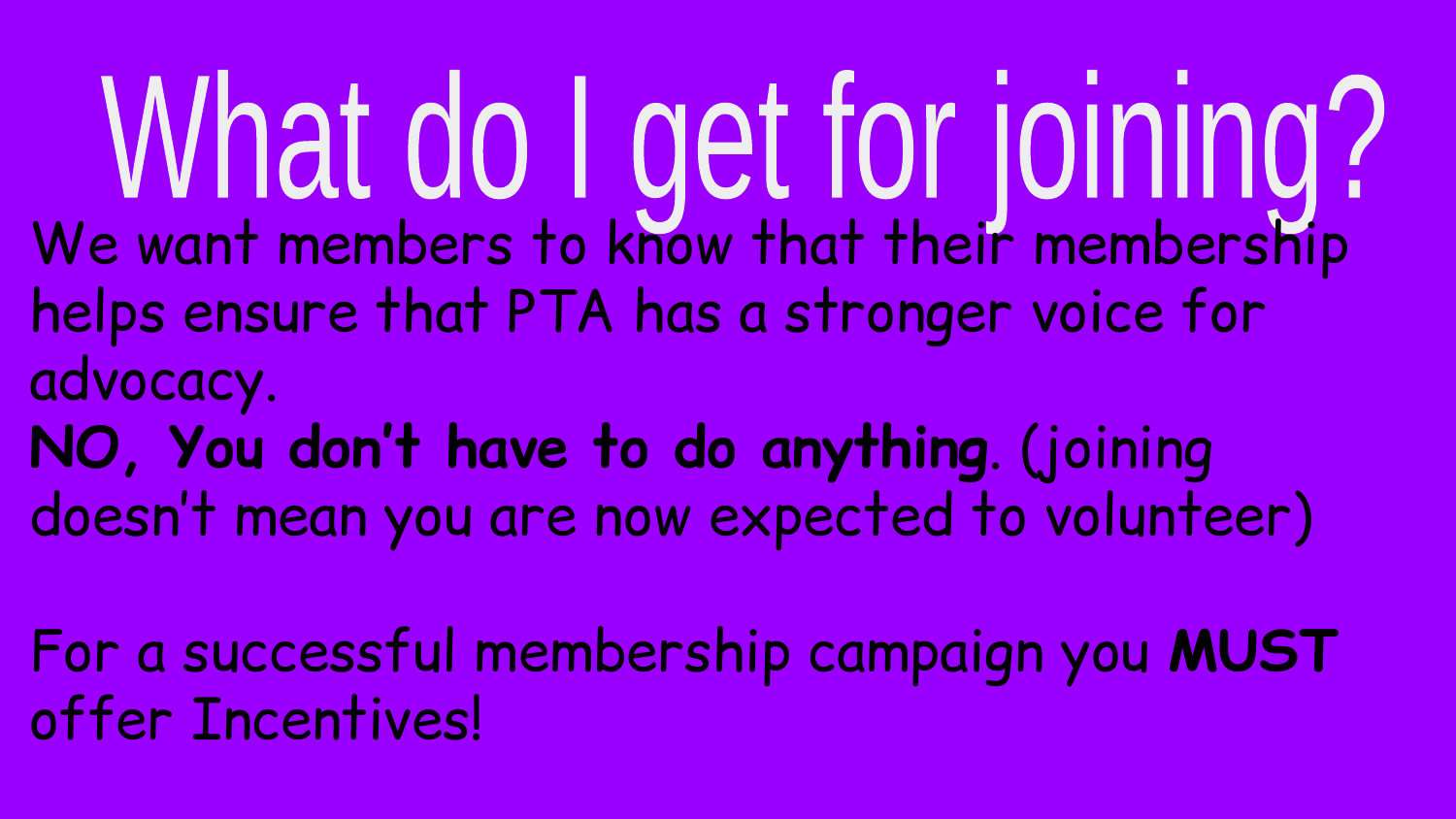

What do I get for joining?
We want members to know that their membership helps ensure that PTA has a stronger voice for advocacy.
NO, You don’t have to do anything. (joining doesn’t mean you are now expected to volunteer)

For a successful membership campaign you MUST offer Incentives!